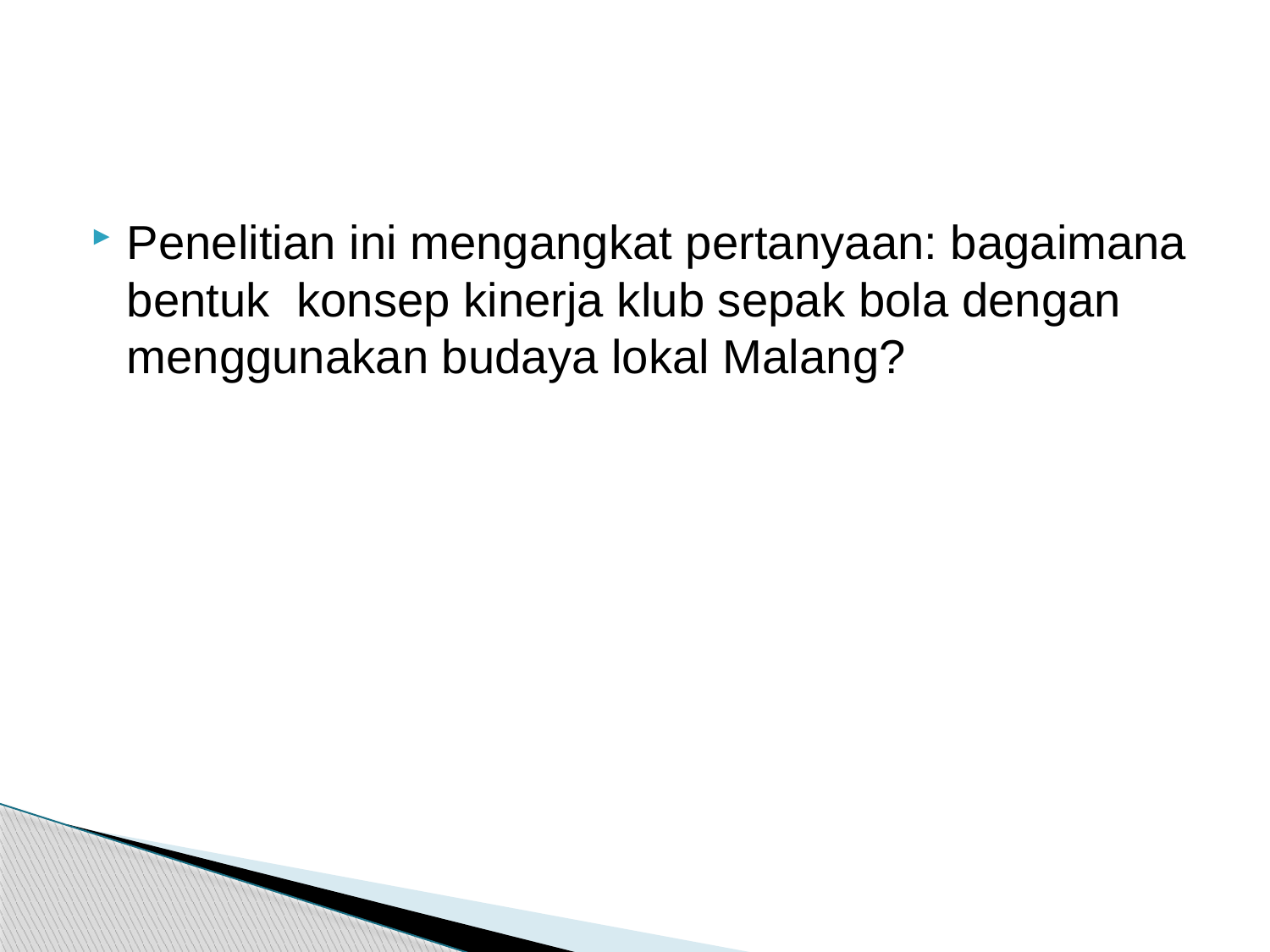

#
Penelitian ini mengangkat pertanyaan: bagaimana bentuk  konsep kinerja klub sepak bola dengan menggunakan budaya lokal Malang?